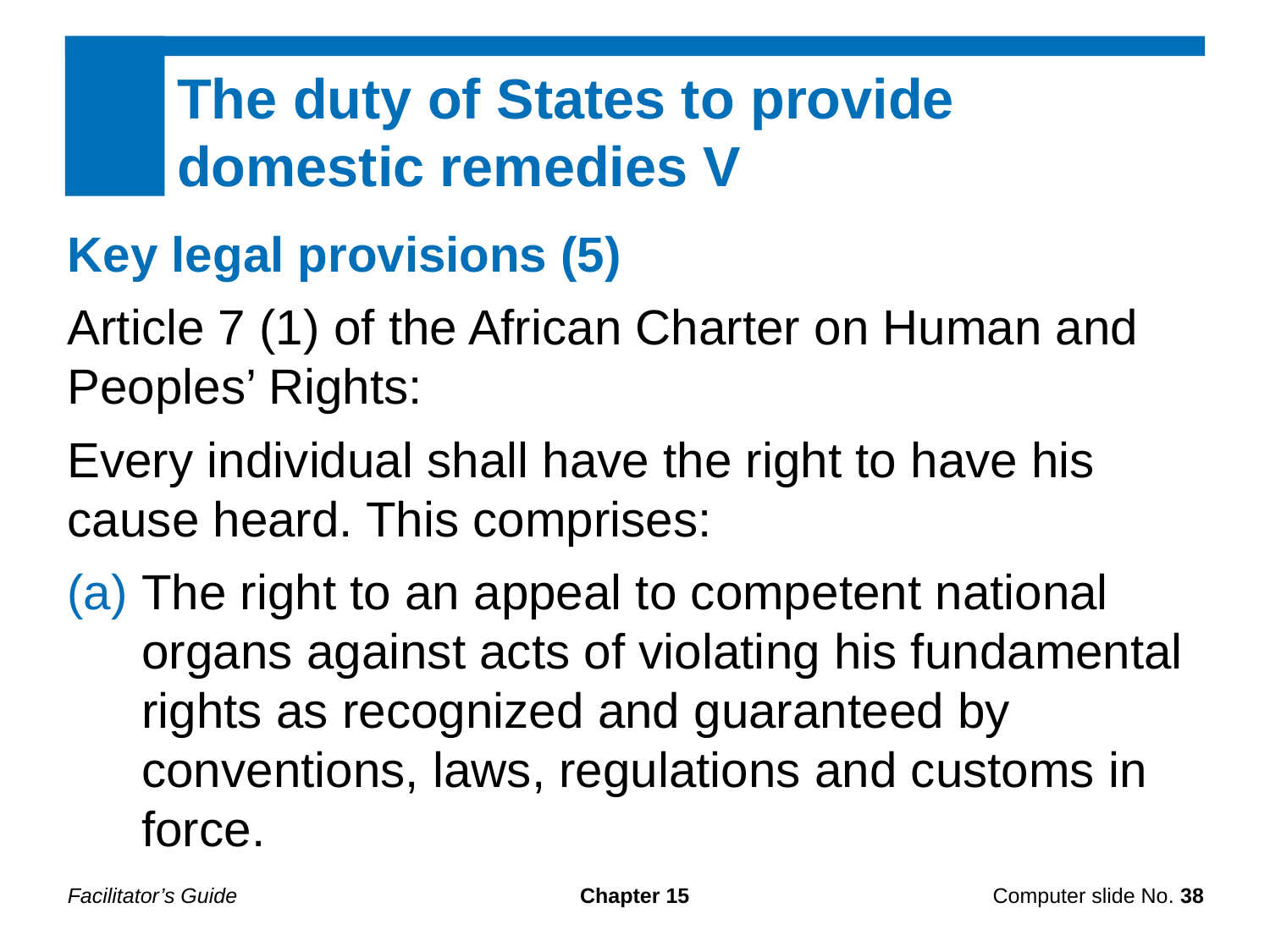

The duty of States to provide domestic remedies V
Key legal provisions (5)
Article 7 (1) of the African Charter on Human and Peoples’ Rights:
Every individual shall have the right to have his cause heard. This comprises:
(a)	The right to an appeal to competent national organs against acts of violating his fundamental rights as recognized and guaranteed by conventions, laws, regulations and customs in force.
Facilitator’s Guide
Chapter 15
Computer slide No. 38